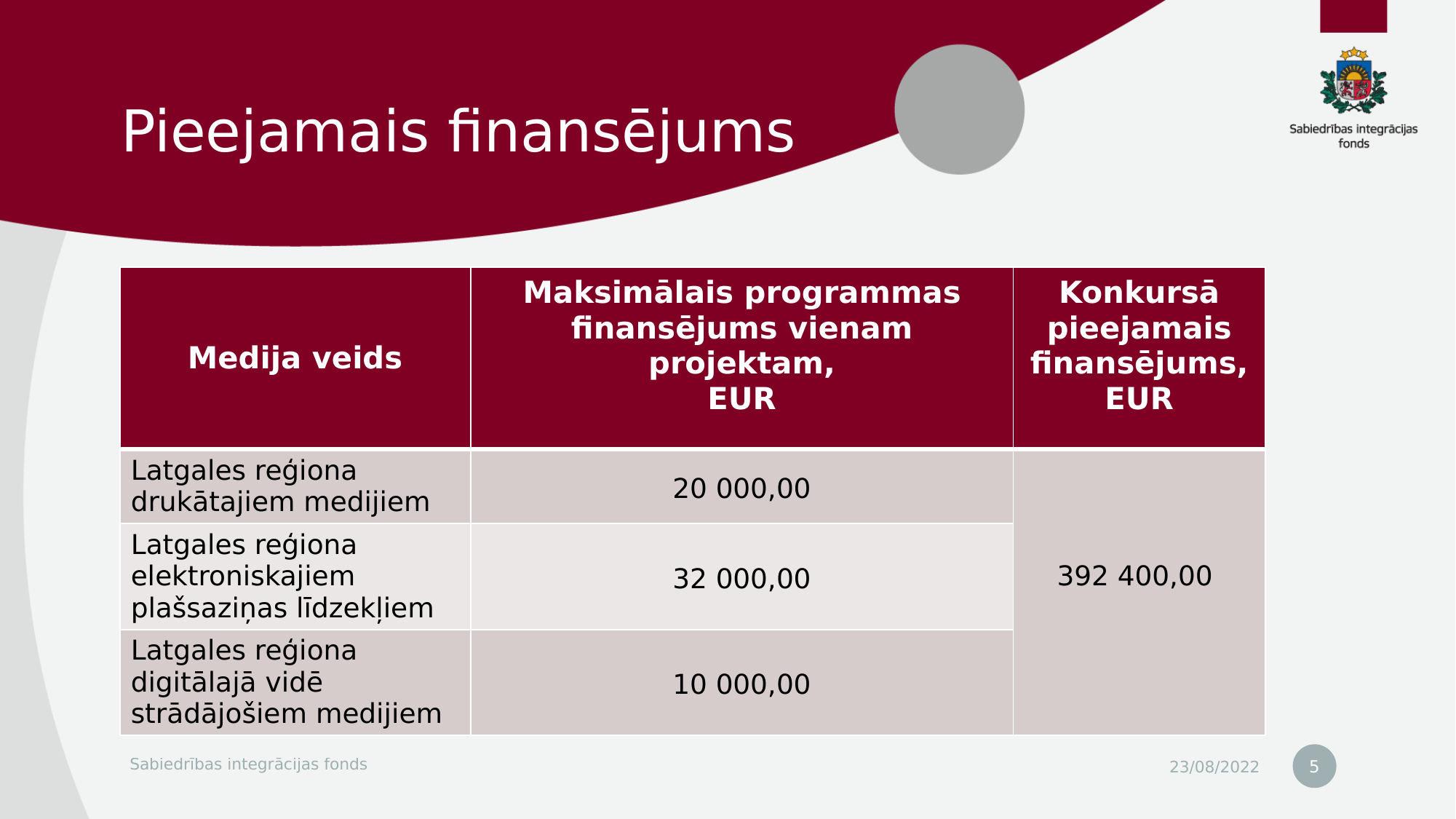

# Pieejamais finansējums
| Medija veids | Maksimālais programmas finansējums vienam projektam, EUR | Konkursā pieejamais finansējums, EUR |
| --- | --- | --- |
| Latgales reģiona drukātajiem medijiem | 20 000,00 | 392 400,00 |
| Latgales reģiona elektroniskajiem plašsaziņas līdzekļiem | 32 000,00 |  |
| Latgales reģiona digitālajā vidē strādājošiem medijiem | 10 000,00 |  |
5
Sabiedrības integrācijas fonds
23/08/2022